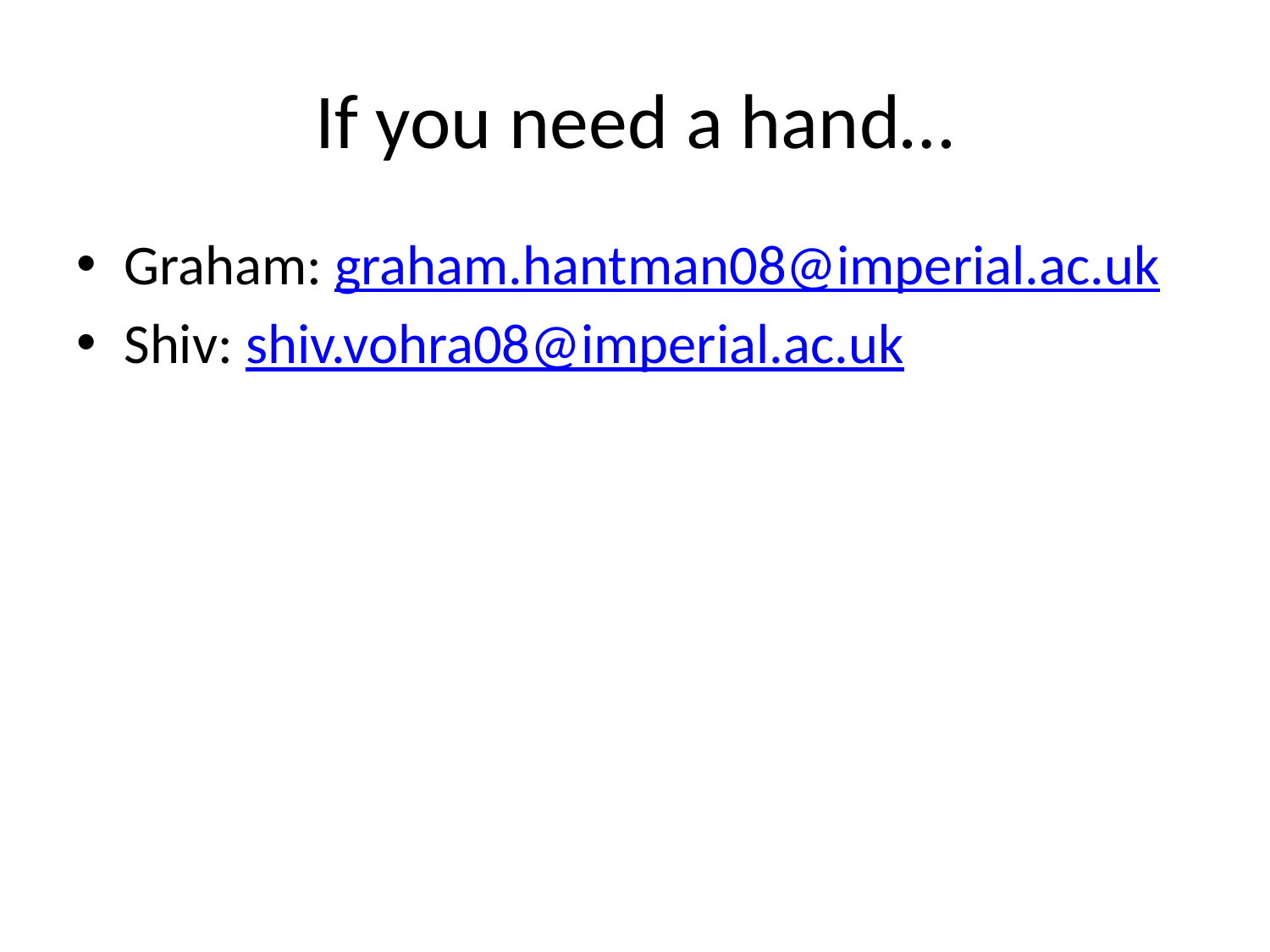

# If you need a hand…
Graham: graham.hantman08@imperial.ac.uk
Shiv: shiv.vohra08@imperial.ac.uk